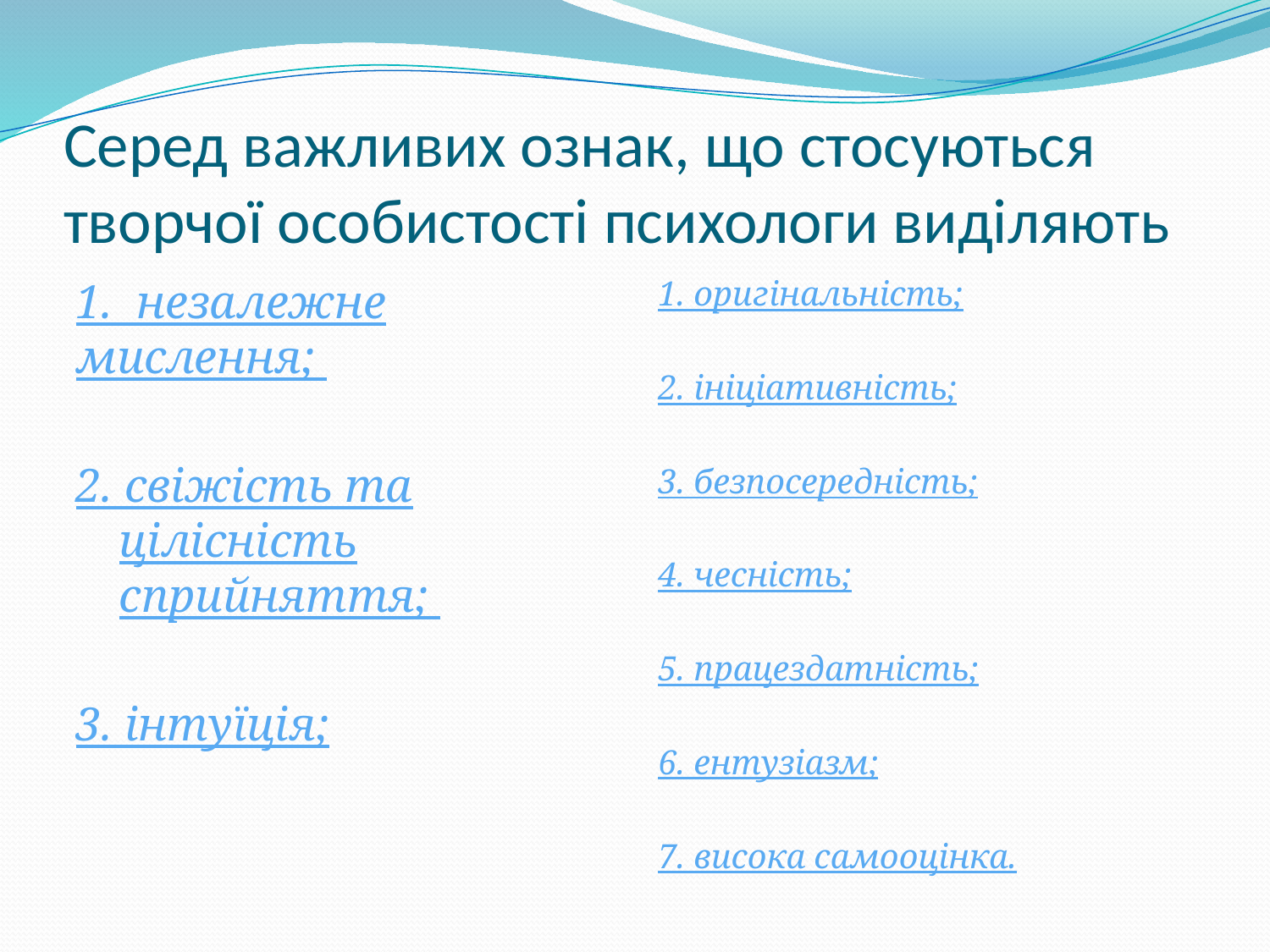

# Серед важливих ознак, що стосуються творчої особистості психологи виділяють
1.  незалежне мислення;

2. свіжість та цілісність сприйняття;

3. інтуїція;

1. оригінальність;

2. ініціативність;

3. безпосередність;

4. чесність;

5. працездатність;

6. ентузіазм;

7. висока самооцінка.